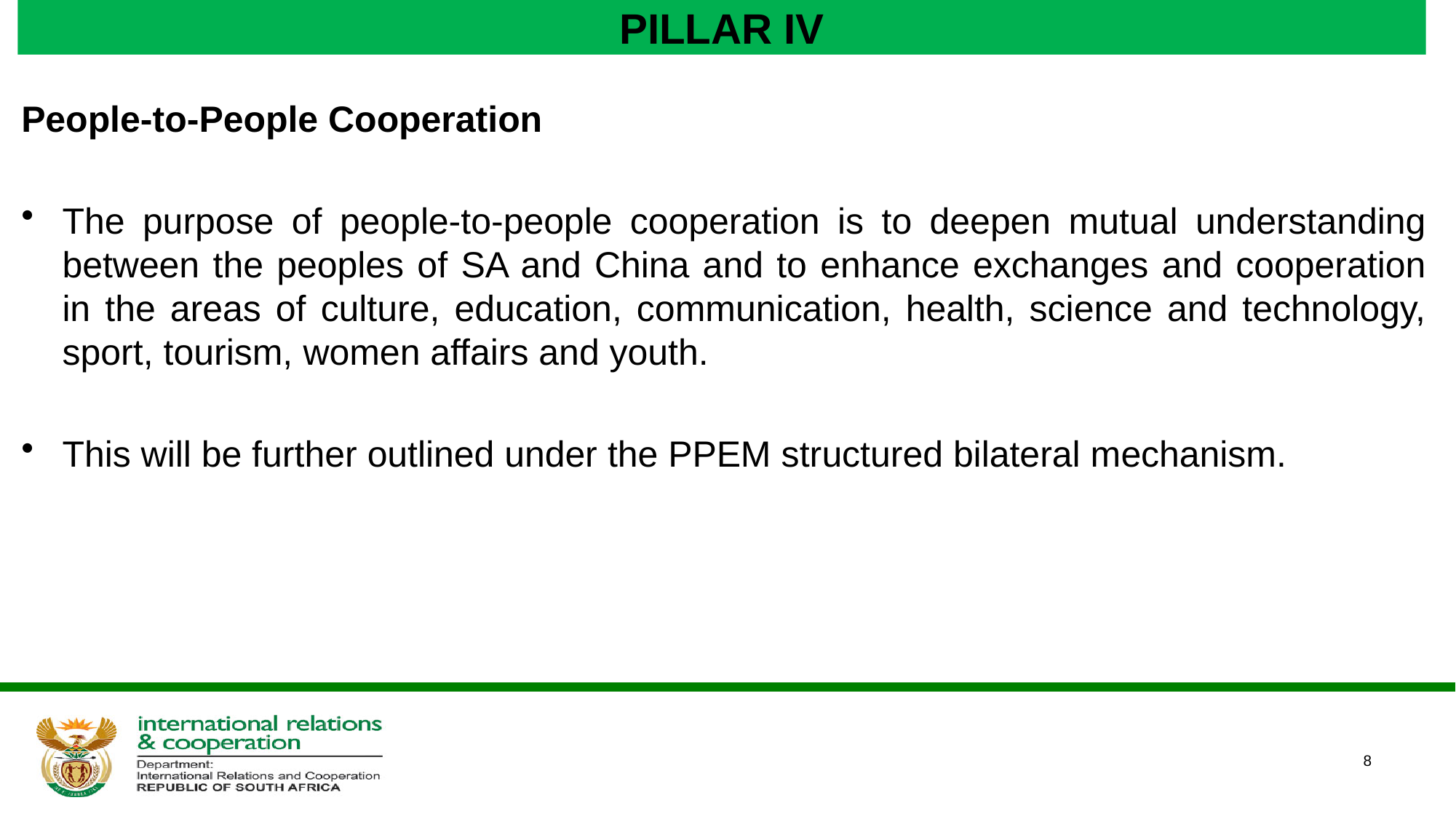

# PILLAR IV

People-to-People Cooperation

The purpose of people-to-people cooperation is to deepen mutual understanding between the peoples of SA and China and to enhance exchanges and cooperation in the areas of culture, education, communication, health, science and technology, sport, tourism, women affairs and youth.

This will be further outlined under the PPEM structured bilateral mechanism.

8